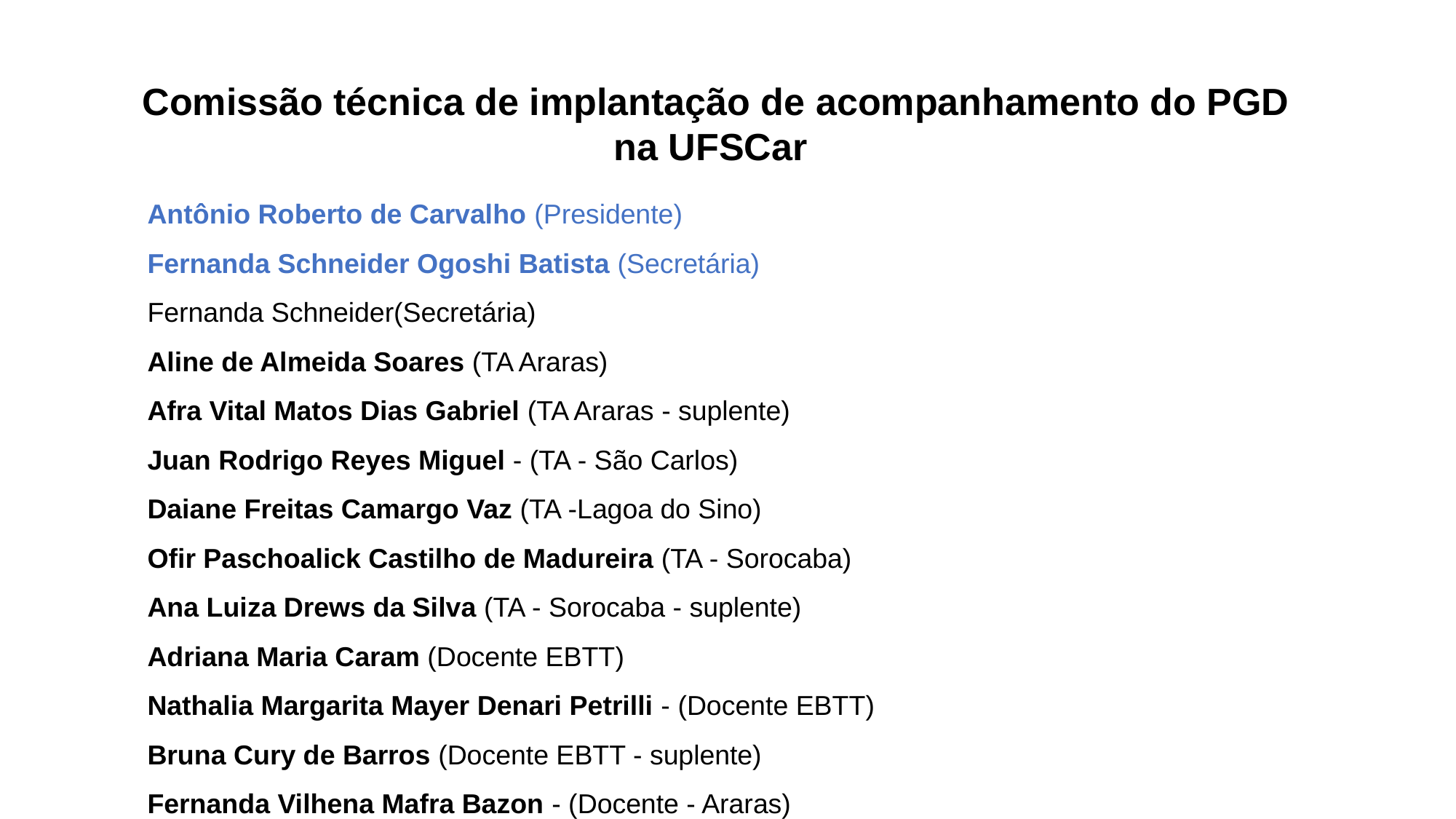

Comissão técnica de implantação de acompanhamento do PGD na UFSCar
Antônio Roberto de Carvalho (Presidente)
Fernanda Schneider Ogoshi Batista (Secretária)
Fernanda Schneider(Secretária)
Aline de Almeida Soares (TA Araras)
Afra Vital Matos Dias Gabriel (TA Araras - suplente)
Juan Rodrigo Reyes Miguel - (TA - São Carlos)
Daiane Freitas Camargo Vaz (TA -Lagoa do Sino)
Ofir Paschoalick Castilho de Madureira (TA - Sorocaba)
Ana Luiza Drews da Silva (TA - Sorocaba - suplente)
Adriana Maria Caram (Docente EBTT)
Nathalia Margarita Mayer Denari Petrilli - (Docente EBTT)
Bruna Cury de Barros (Docente EBTT - suplente)
Fernanda Vilhena Mafra Bazon - (Docente - Araras)